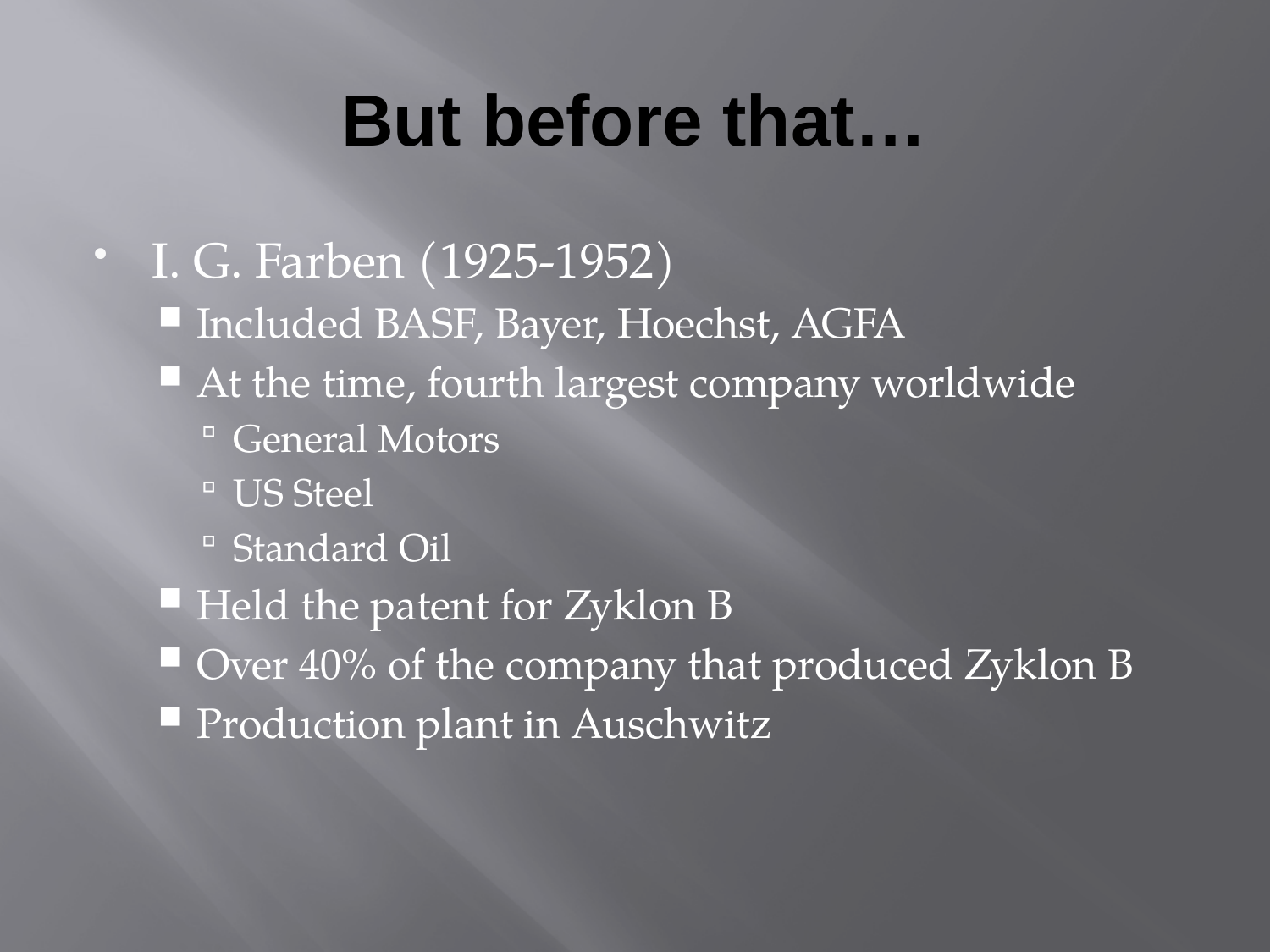

# But before that…
I. G. Farben (1925-1952)
Included BASF, Bayer, Hoechst, AGFA
At the time, fourth largest company worldwide
General Motors
US Steel
Standard Oil
Held the patent for Zyklon B
Over 40% of the company that produced Zyklon B
Production plant in Auschwitz